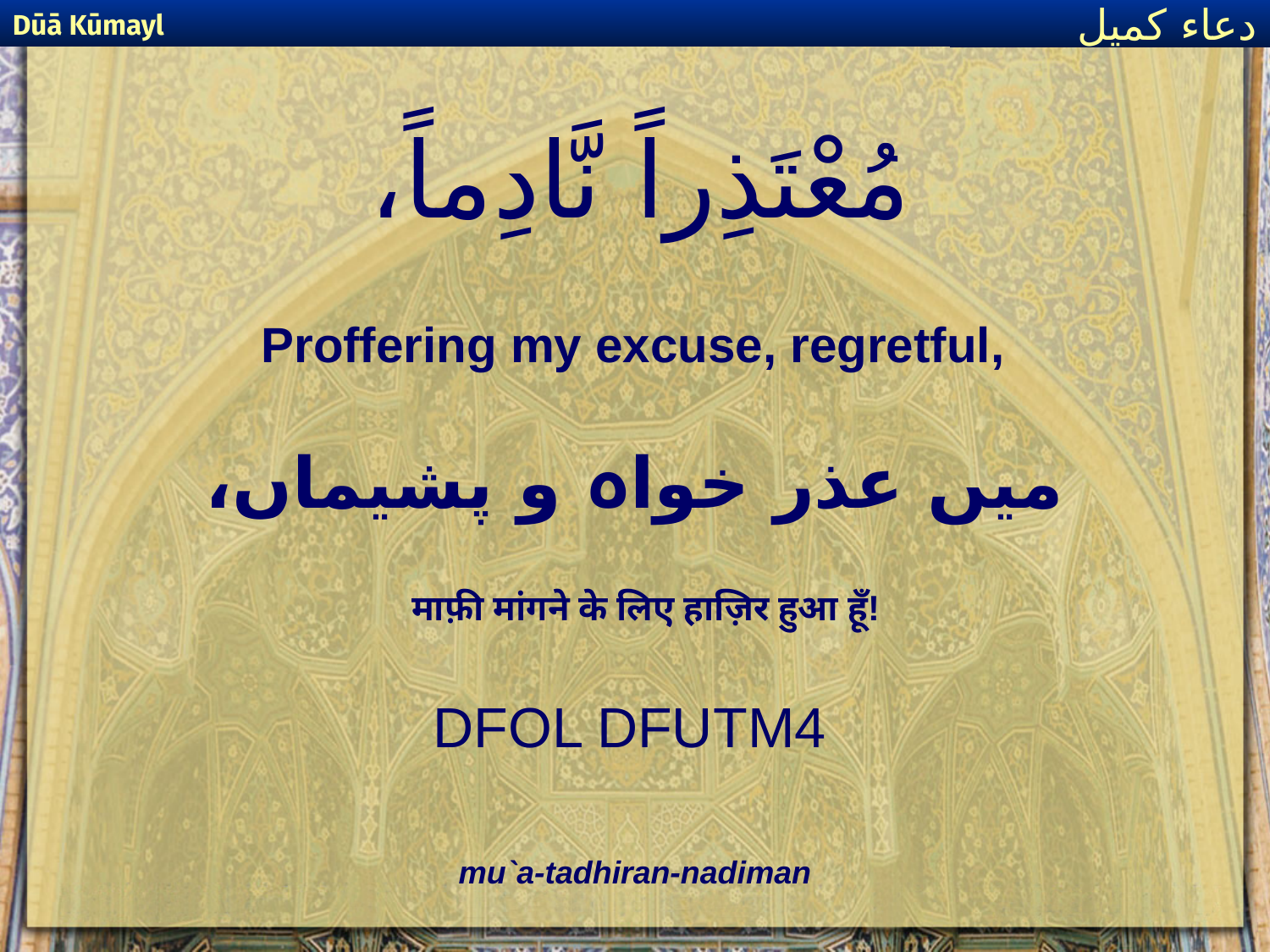

Dūā Kūmayl
دعاء كميل
# مُعْتَذِراً نَّادِماً،
Proffering my excuse, regretful,
میں عذر خواہ و پشیماں،
माफ़ी मांगने के लिए हाज़िर हुआ हूँ!
DFOL DFUTM4
mu`a-tadhiran-nadiman